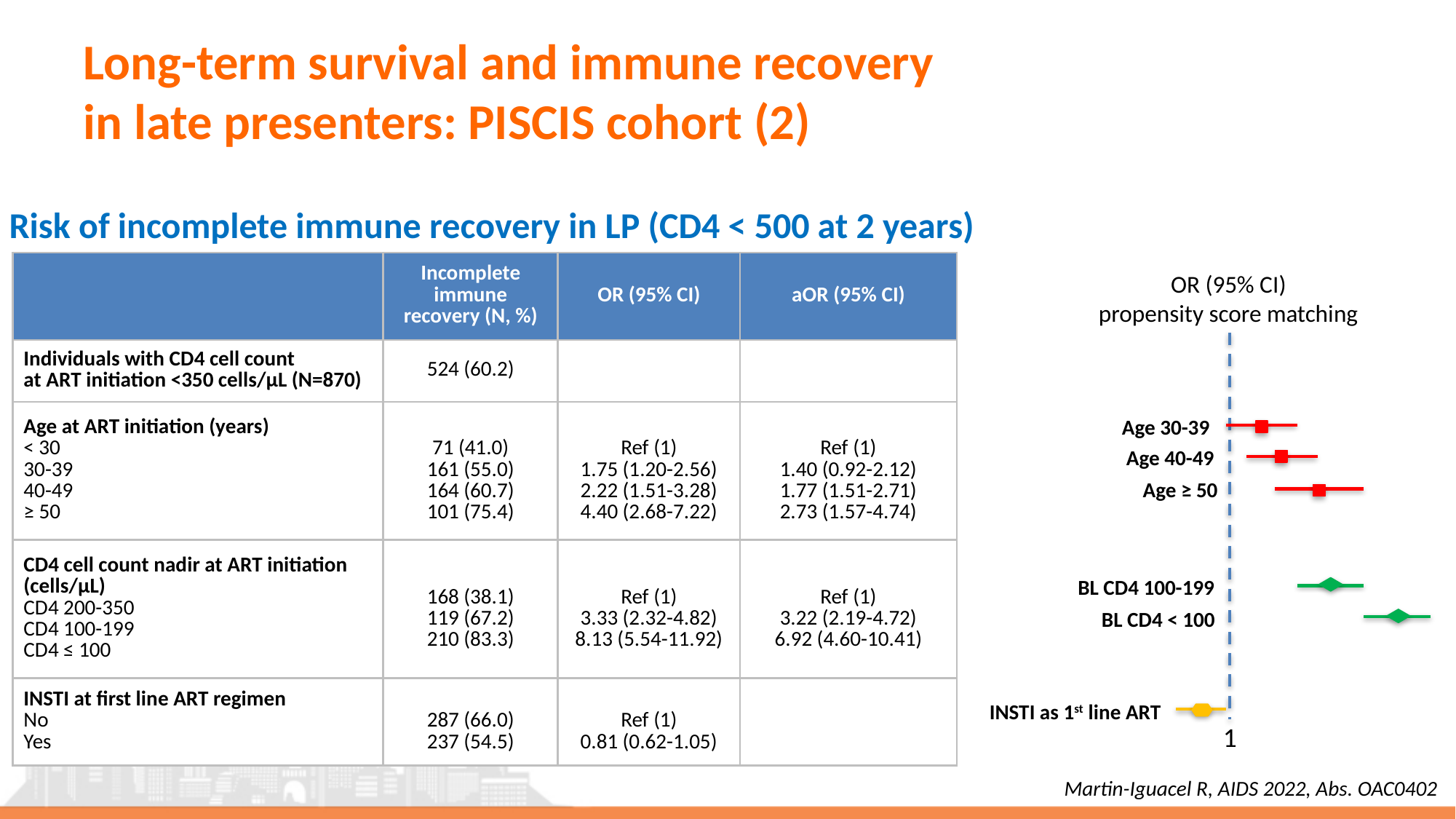

# Long-term survival and immune recovery in late presenters: PISCIS cohort (2)
Risk of incomplete immune recovery in LP (CD4 < 500 at 2 years)
|  | Incomplete immune recovery (N, %) | OR (95% CI) | aOR (95% CI) |
| --- | --- | --- | --- |
| Individuals with CD4 cell count at ART initiation <350 cells/µL (N=870) | 524 (60.2) |  |  |
| Age at ART initiation (years) < 30 30-39 40-49 ≥ 50 | 71 (41.0) 161 (55.0) 164 (60.7) 101 (75.4) | Ref (1) 1.75 (1.20-2.56) 2.22 (1.51-3.28) 4.40 (2.68-7.22) | Ref (1) 1.40 (0.92-2.12) 1.77 (1.51-2.71) 2.73 (1.57-4.74) |
| CD4 cell count nadir at ART initiation (cells/µL) CD4 200-350 CD4 100-199 CD4 ≤ 100 | 168 (38.1) 119 (67.2) 210 (83.3) | Ref (1) 3.33 (2.32-4.82) 8.13 (5.54-11.92) | Ref (1) 3.22 (2.19-4.72) 6.92 (4.60-10.41) |
| INSTI at first line ART regimen No Yes | 287 (66.0) 237 (54.5) | Ref (1) 0.81 (0.62-1.05) |  |
OR (95% CI)
propensity score matching
Age 30-39

Age 40-49

Age ≥ 50

BL CD4 100-199

BL CD4 < 100

INSTI as 1st line ART

1
Martin-Iguacel R, AIDS 2022, Abs. OAC0402